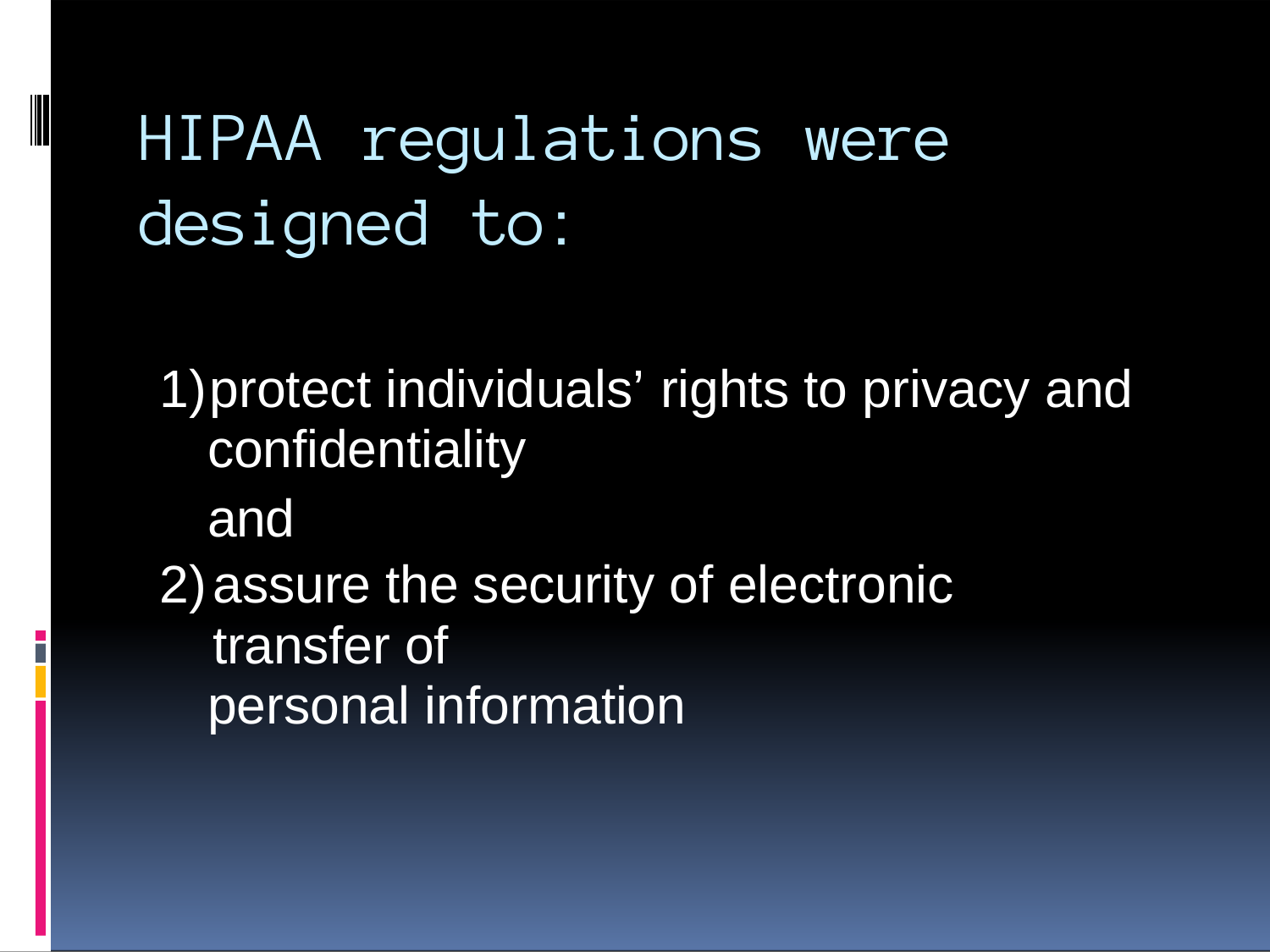

HIPAA regulations were
designed to:

protect individuals’ rights to privacy and
confidentiality
and
assure the security of electronic transfer of
personal information